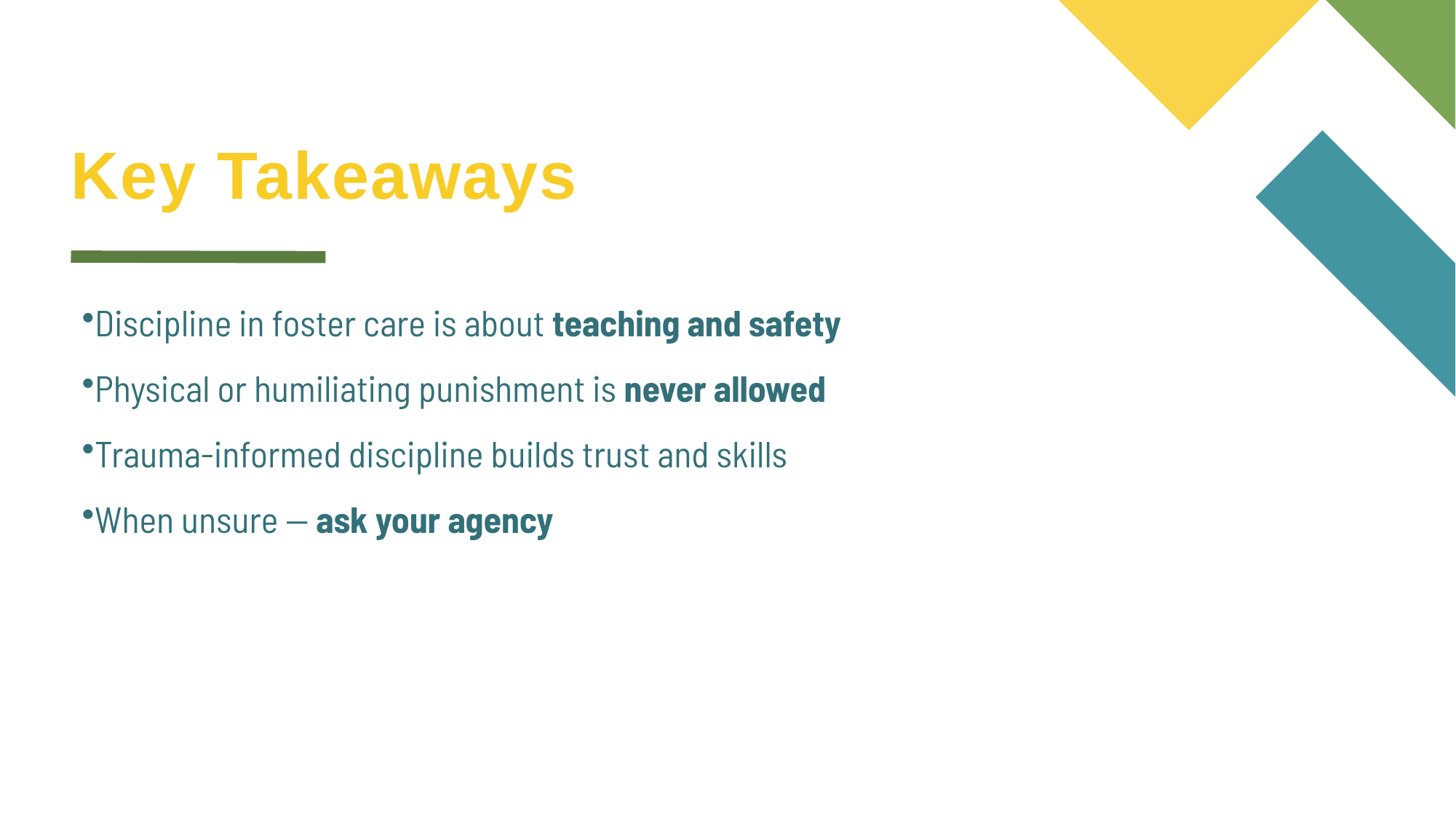

# Key Takeaways
Discipline in foster care is about teaching and safety
Physical or humiliating punishment is never allowed
Trauma-informed discipline builds trust and skills
When unsure — ask your agency